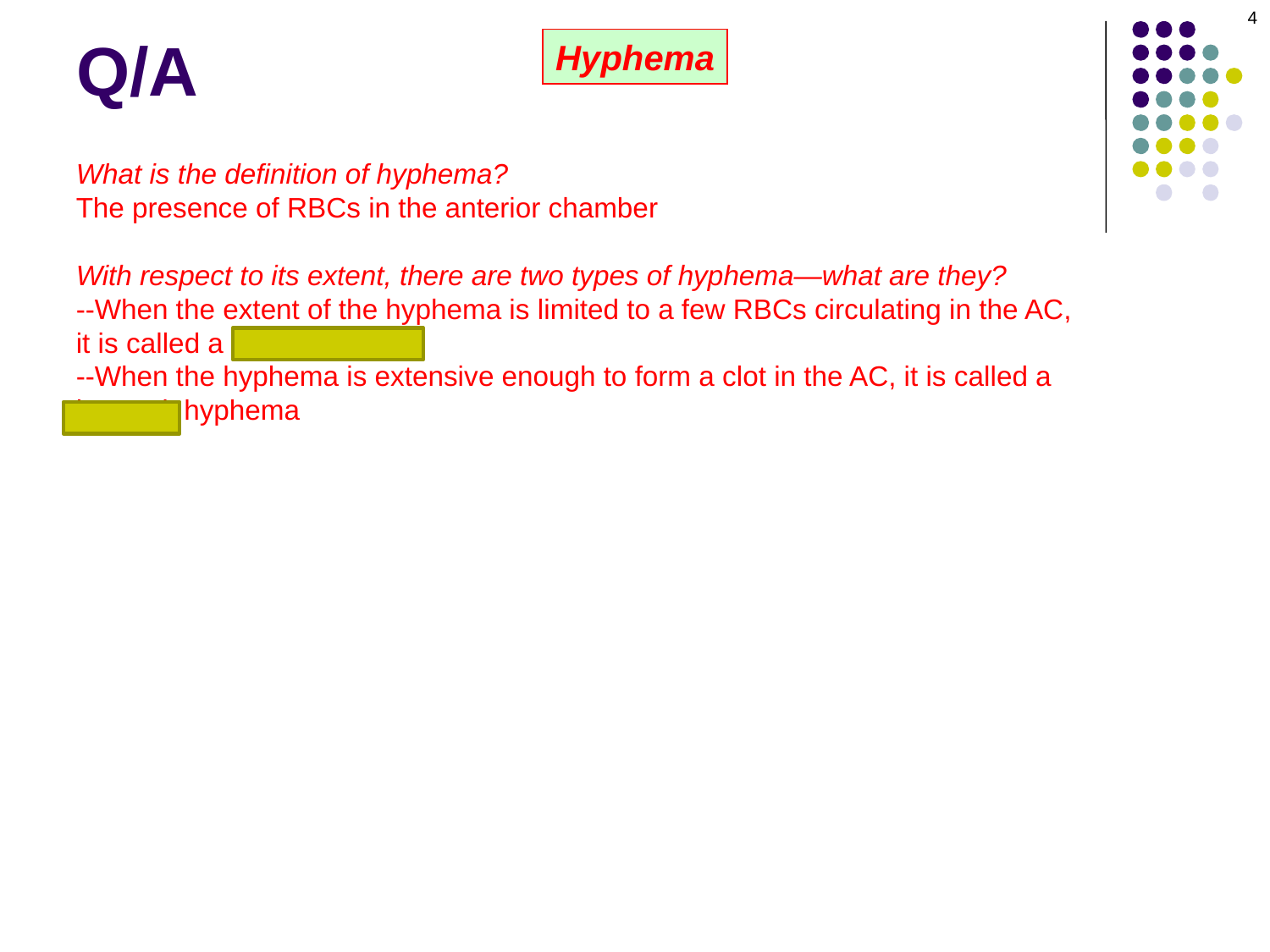

4
# Q/A
Hyphema
What is the definition of hyphema?
The presence of RBCs in the anterior chamber

With respect to its extent, there are two types of hyphema—what are they?
--When the extent of the hyphema is limited to a few RBCs circulating in the AC, it is called a  microhyphema
--When the hyphema is extensive enough to form a clot in the AC, it is called a layered  hyphema